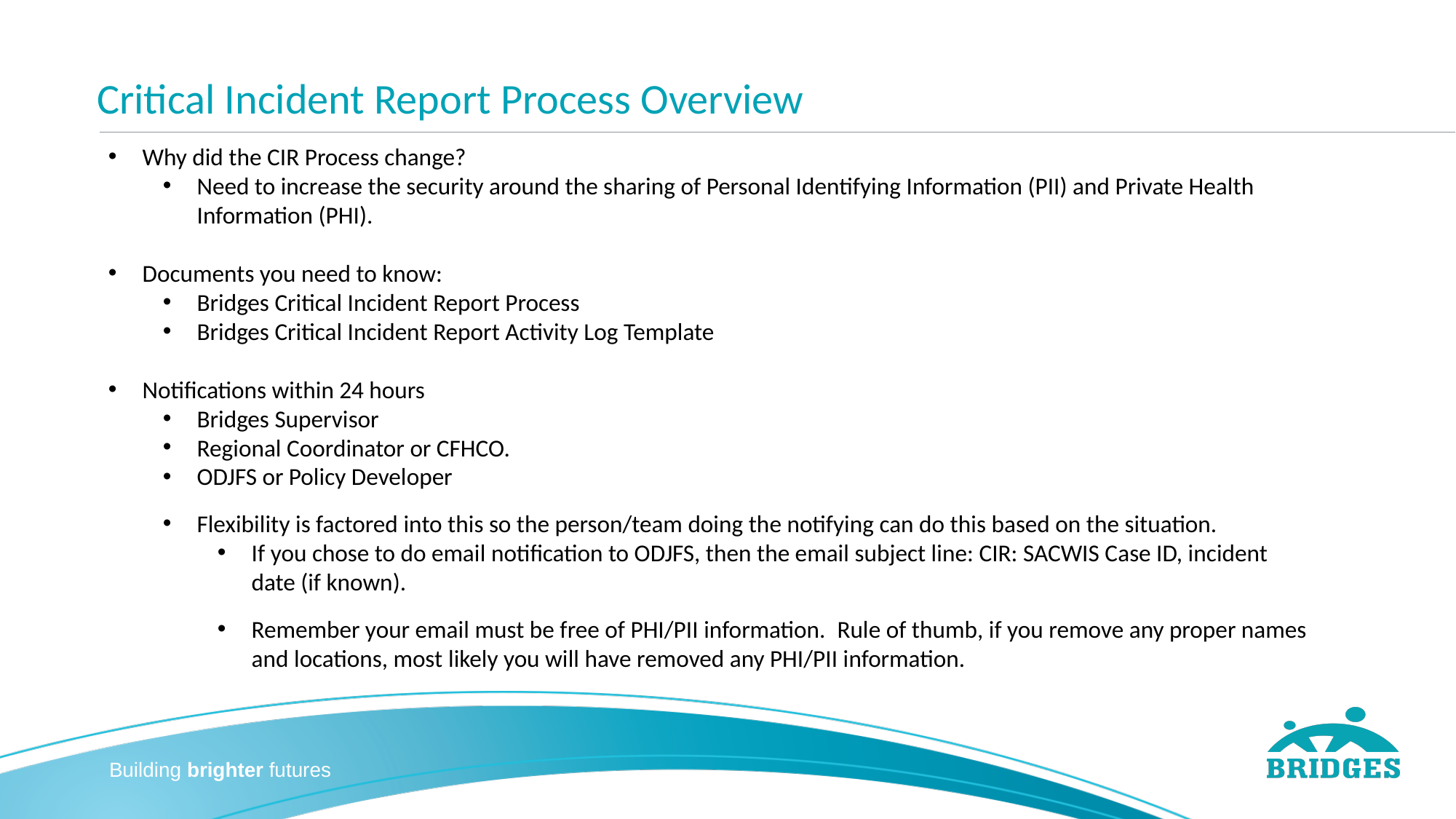

# Critical Incident Report Process Overview
Why did the CIR Process change?
Need to increase the security around the sharing of Personal Identifying Information (PII) and Private Health Information (PHI).

Documents you need to know:
Bridges Critical Incident Report Process
Bridges Critical Incident Report Activity Log Template

Notifications within 24 hours
Bridges Supervisor
Regional Coordinator or CFHCO.
ODJFS or Policy Developer

Flexibility is factored into this so the person/team doing the notifying can do this based on the situation.
If you chose to do email notification to ODJFS, then the email subject line: CIR: SACWIS Case ID, incident date (if known).

Remember your email must be free of PHI/PII information.  Rule of thumb, if you remove any proper names and locations, most likely you will have removed any PHI/PII information.